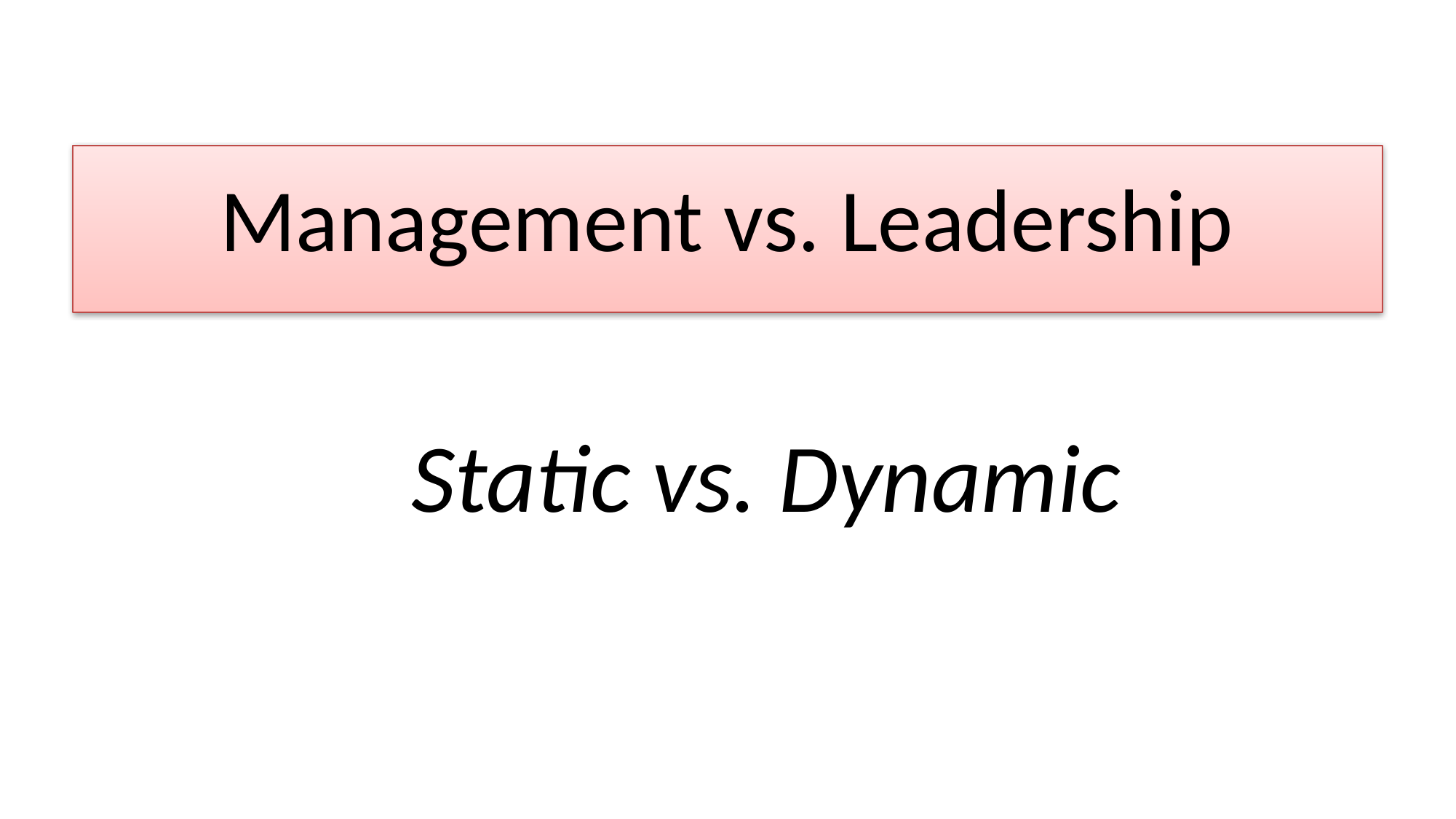

# Management vs. Leadership
Static vs. Dynamic